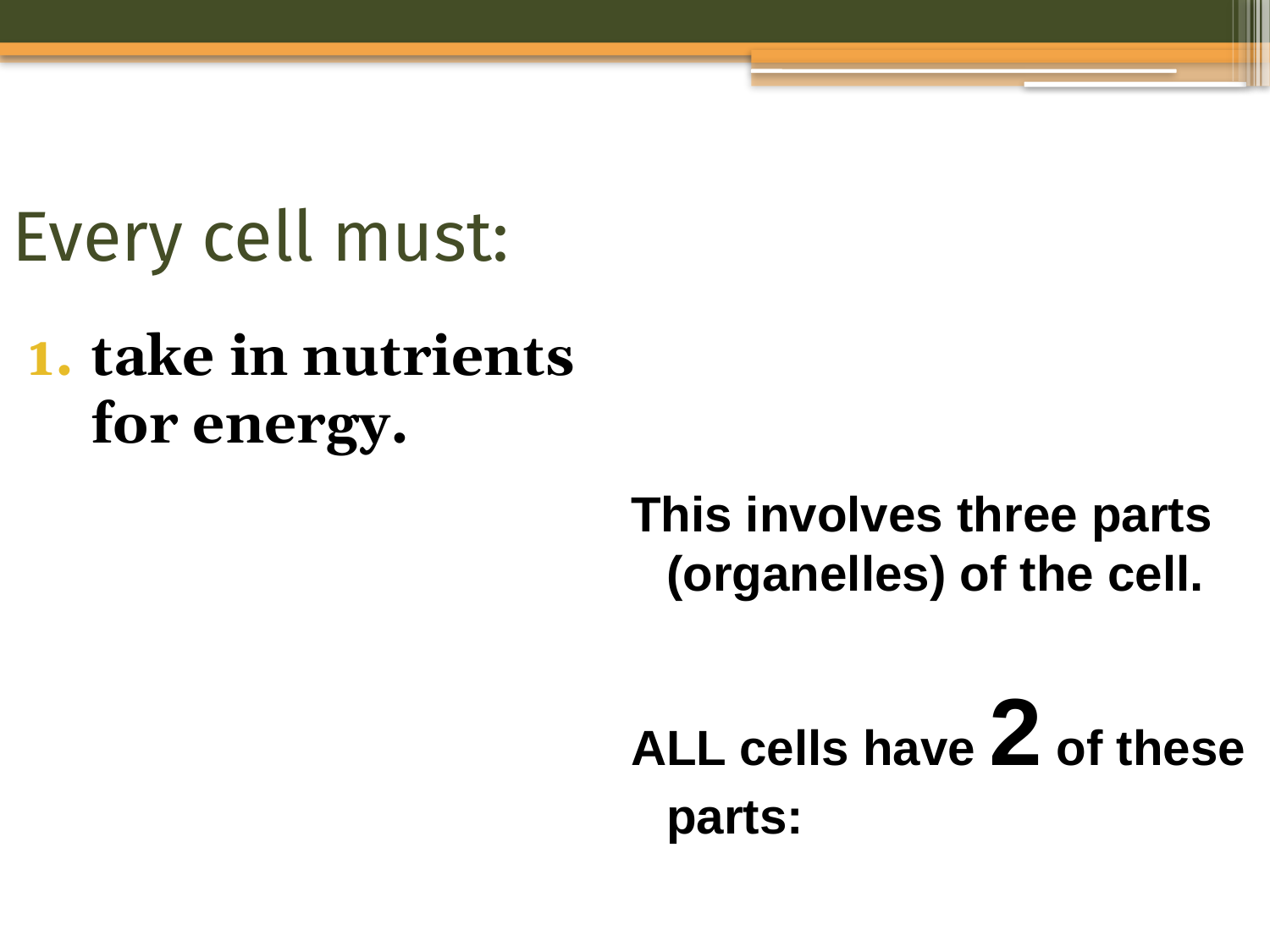

# Every cell must:
take in nutrients for energy.
This involves three parts (organelles) of the cell.

ALL cells have 2 of these parts: